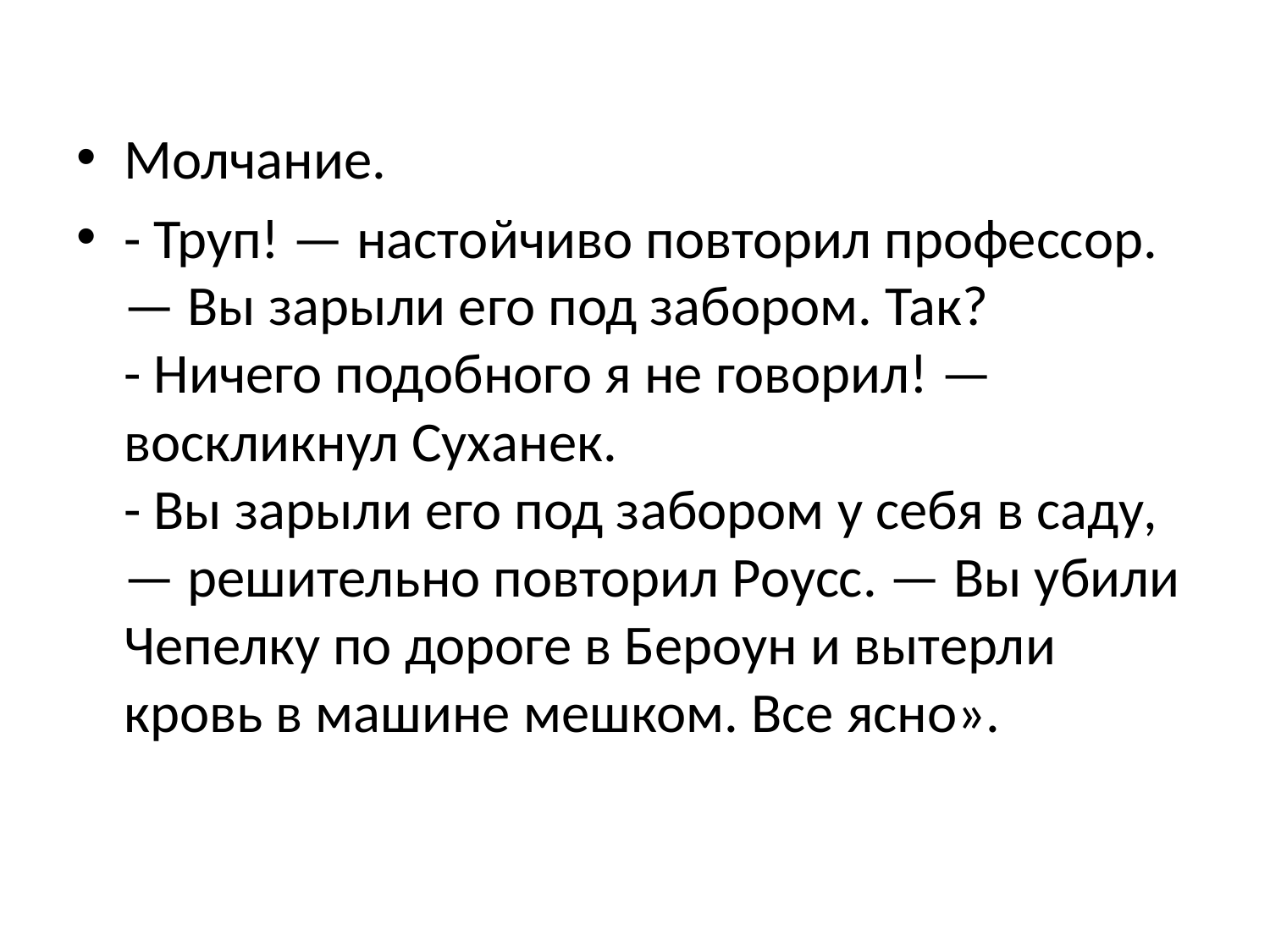

Молчание.
- Труп! — настойчиво повторил профессор. — Вы зарыли его под забором. Так?
- Ничего подобного я не говорил! — воскликнул Суханек.
- Вы зарыли его под забором у себя в саду, — решительно повторил Роусс. — Вы убили Чепелку по дороге в Бероун и вытерли кровь в машине мешком. Все ясно».